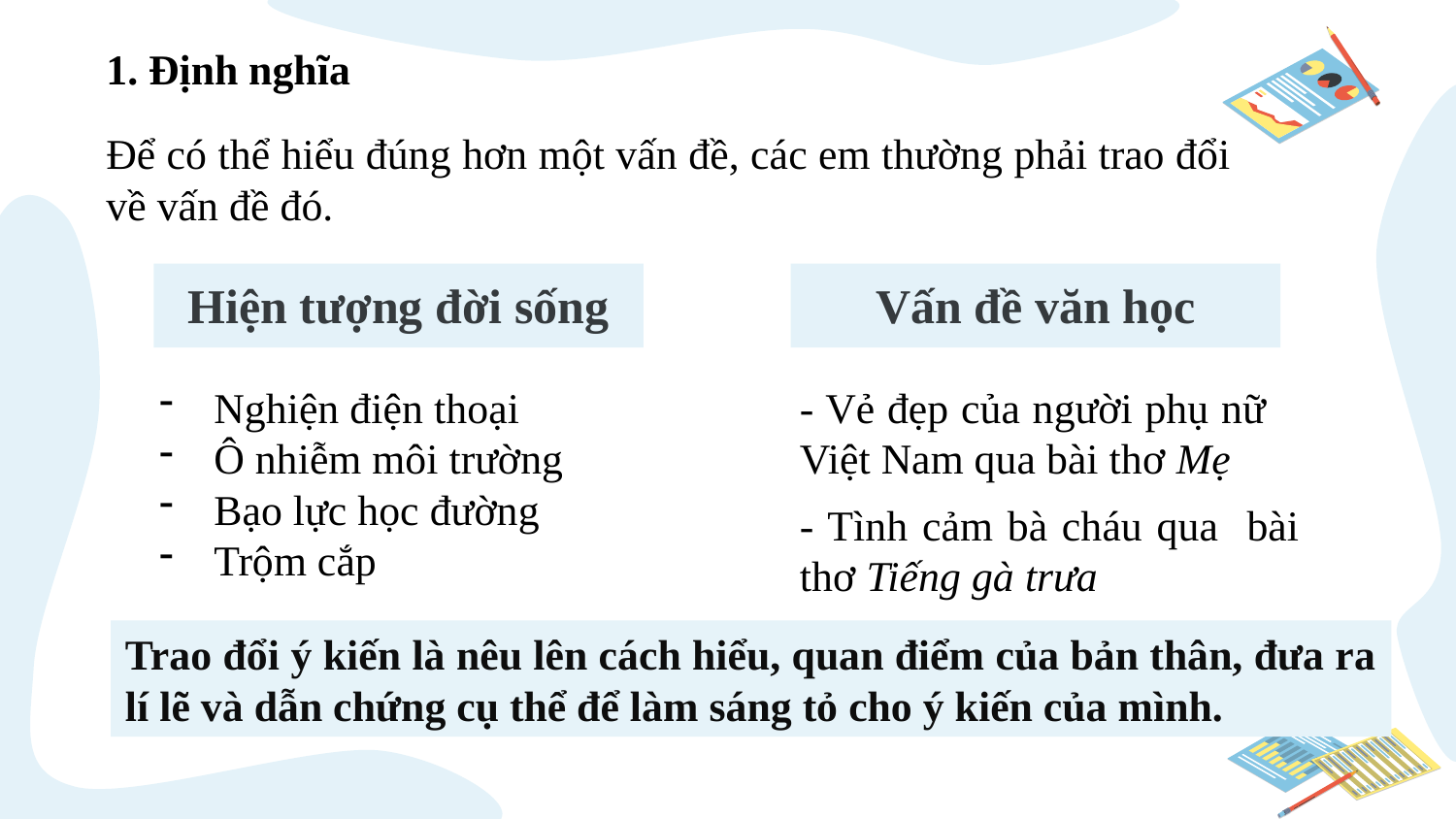

1. Định nghĩa
Để có thể hiểu đúng hơn một vấn đề, các em thường phải trao đổi về vấn đề đó.
Hiện tượng đời sống
Vấn đề văn học
Nghiện điện thoại
Ô nhiễm môi trường
Bạo lực học đường
Trộm cắp
- Vẻ đẹp của người phụ nữ Việt Nam qua bài thơ Mẹ
- Tình cảm bà cháu qua  bài thơ Tiếng gà trưa
Trao đổi ý kiến là nêu lên cách hiểu, quan điểm của bản thân, đưa ra lí lẽ và dẫn chứng cụ thể để làm sáng tỏ cho ý kiến của mình.